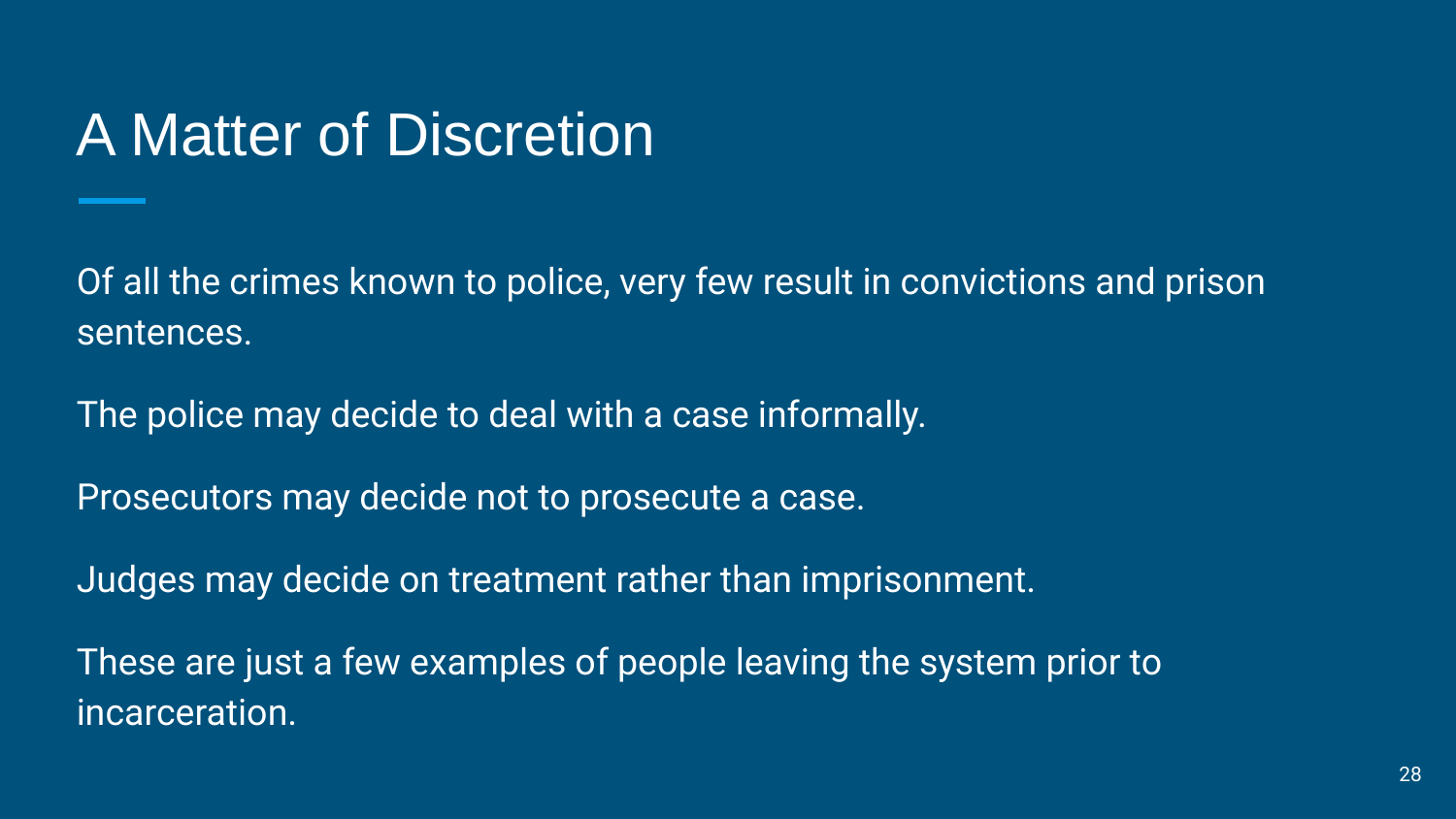

# A Matter of Discretion
Of all the crimes known to police, very few result in convictions and prison sentences.
The police may decide to deal with a case informally.
Prosecutors may decide not to prosecute a case.
Judges may decide on treatment rather than imprisonment.
These are just a few examples of people leaving the system prior to incarceration.

28